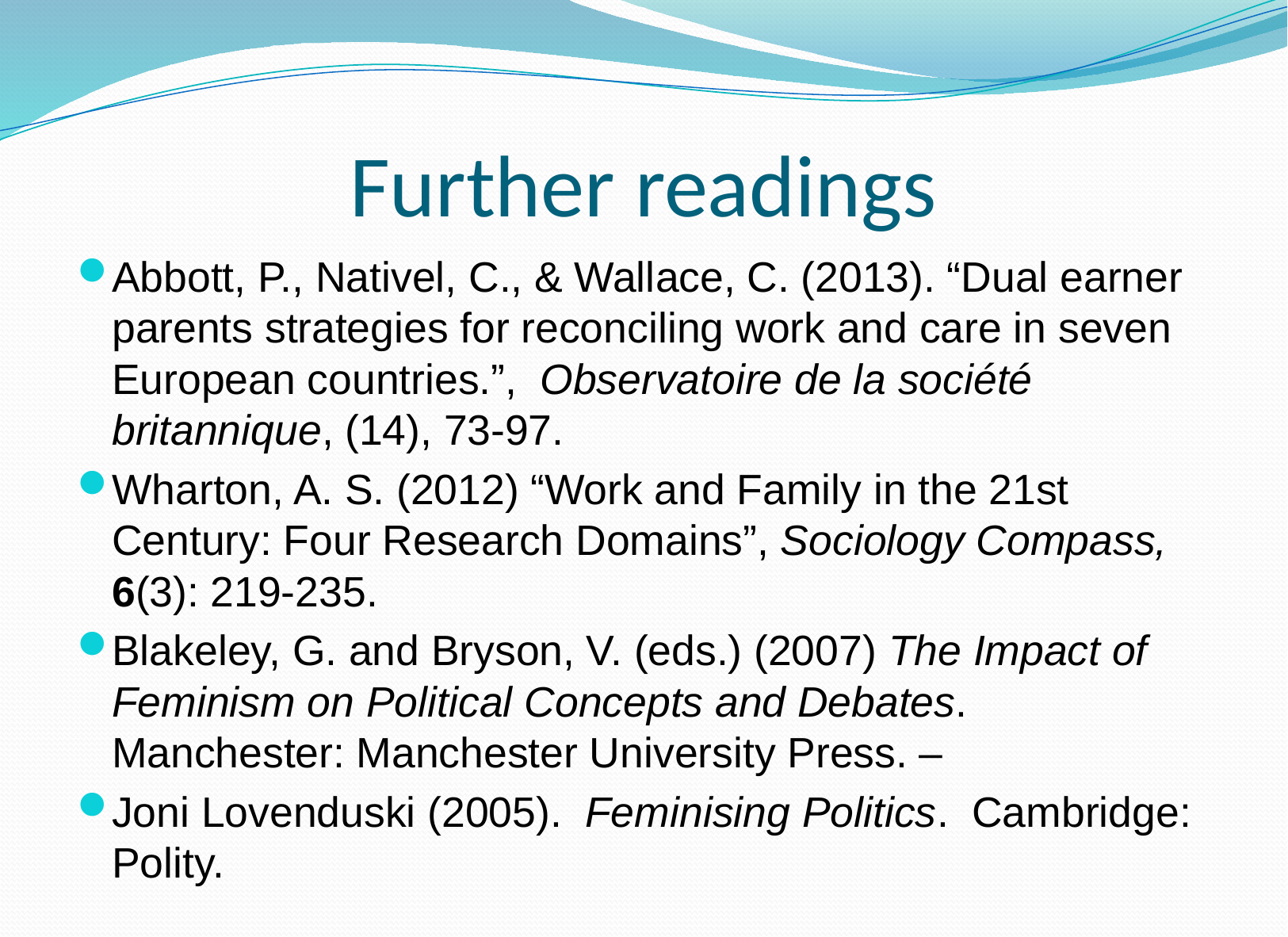

# Further readings
Abbott, P., Nativel, C., & Wallace, C. (2013). “Dual earner parents strategies for reconciling work and care in seven European countries.”,  Observatoire de la société britannique, (14), 73-97.
Wharton, A. S. (2012) “Work and Family in the 21st Century: Four Research Domains”, Sociology Compass, 6(3): 219-235.
Blakeley, G. and Bryson, V. (eds.) (2007) The Impact of Feminism on Political Concepts and Debates. Manchester: Manchester University Press. –
Joni Lovenduski (2005).  Feminising Politics.  Cambridge: Polity.